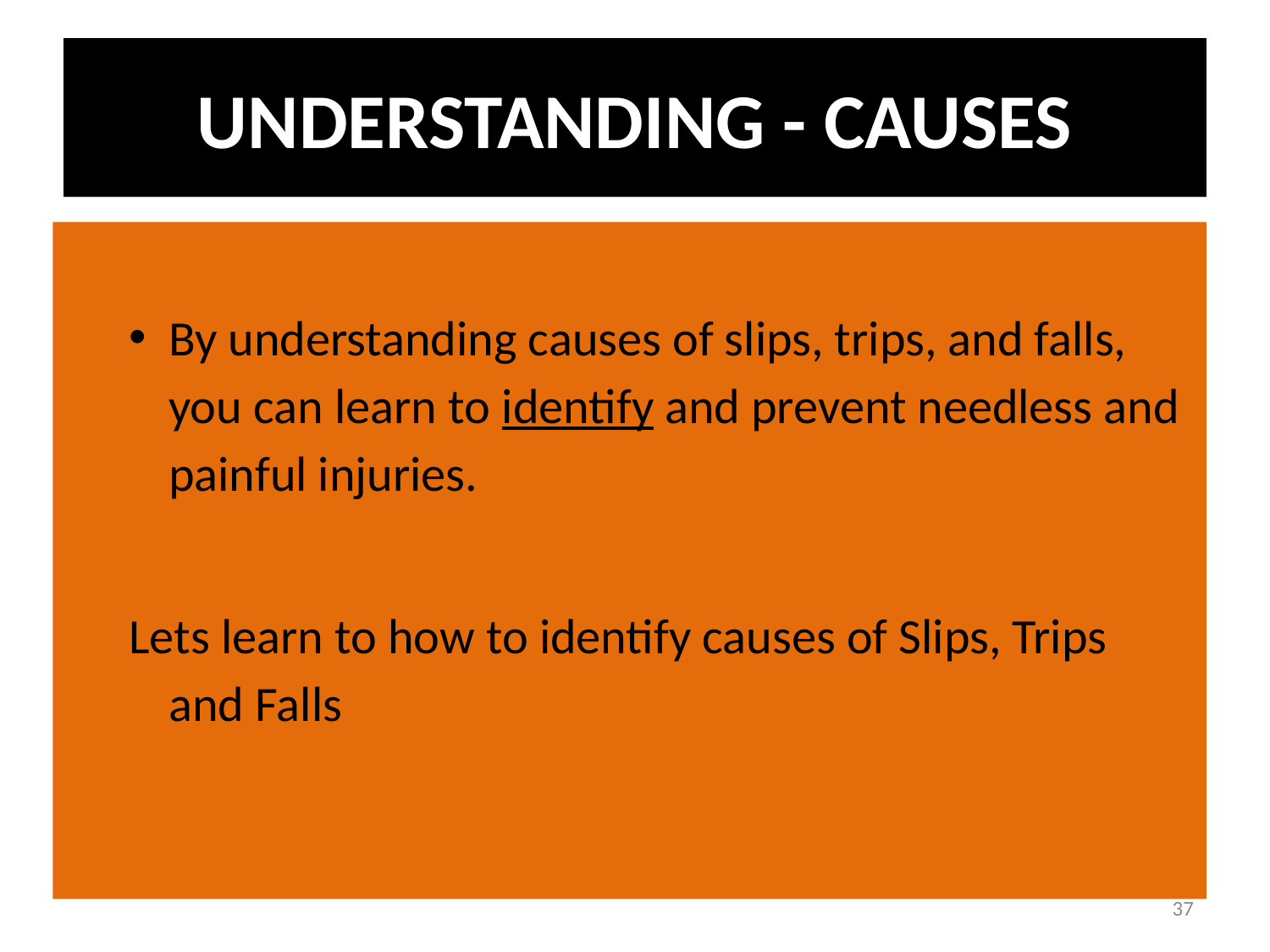

UNDERSTANDING - CAUSES

By understanding causes of slips, trips, and falls, you can learn to identify and prevent needless and painful injuries.

Lets learn to how to identify causes of Slips, Trips and Falls
37